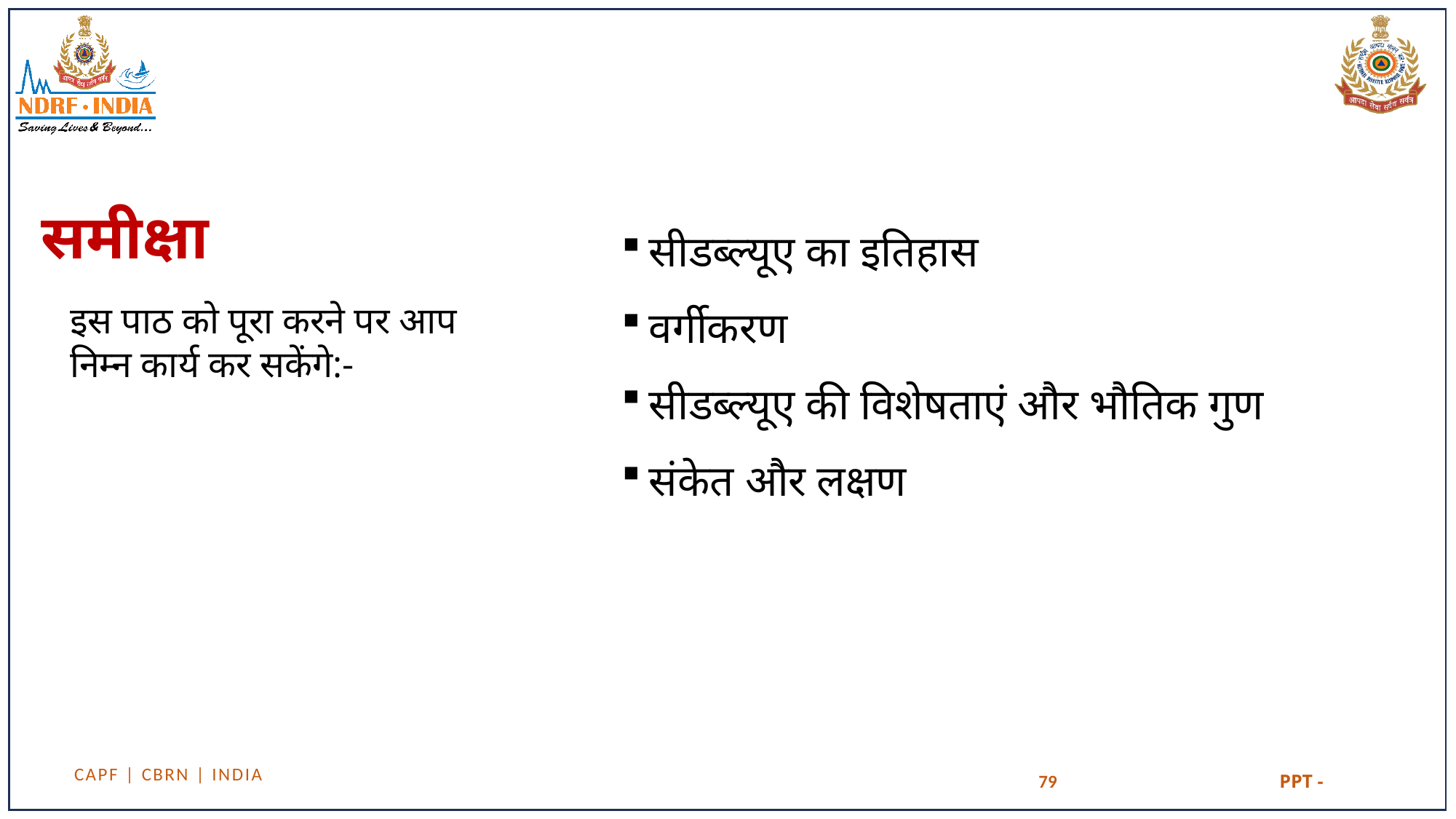

समीक्षा
सीडब्ल्यूए का इतिहास
वर्गीकरण
सीडब्ल्यूए की विशेषताएं और भौतिक गुण
संकेत और लक्षण

इस पाठ को पूरा करने पर आप निम्न कार्य कर सकेंगे:-

79